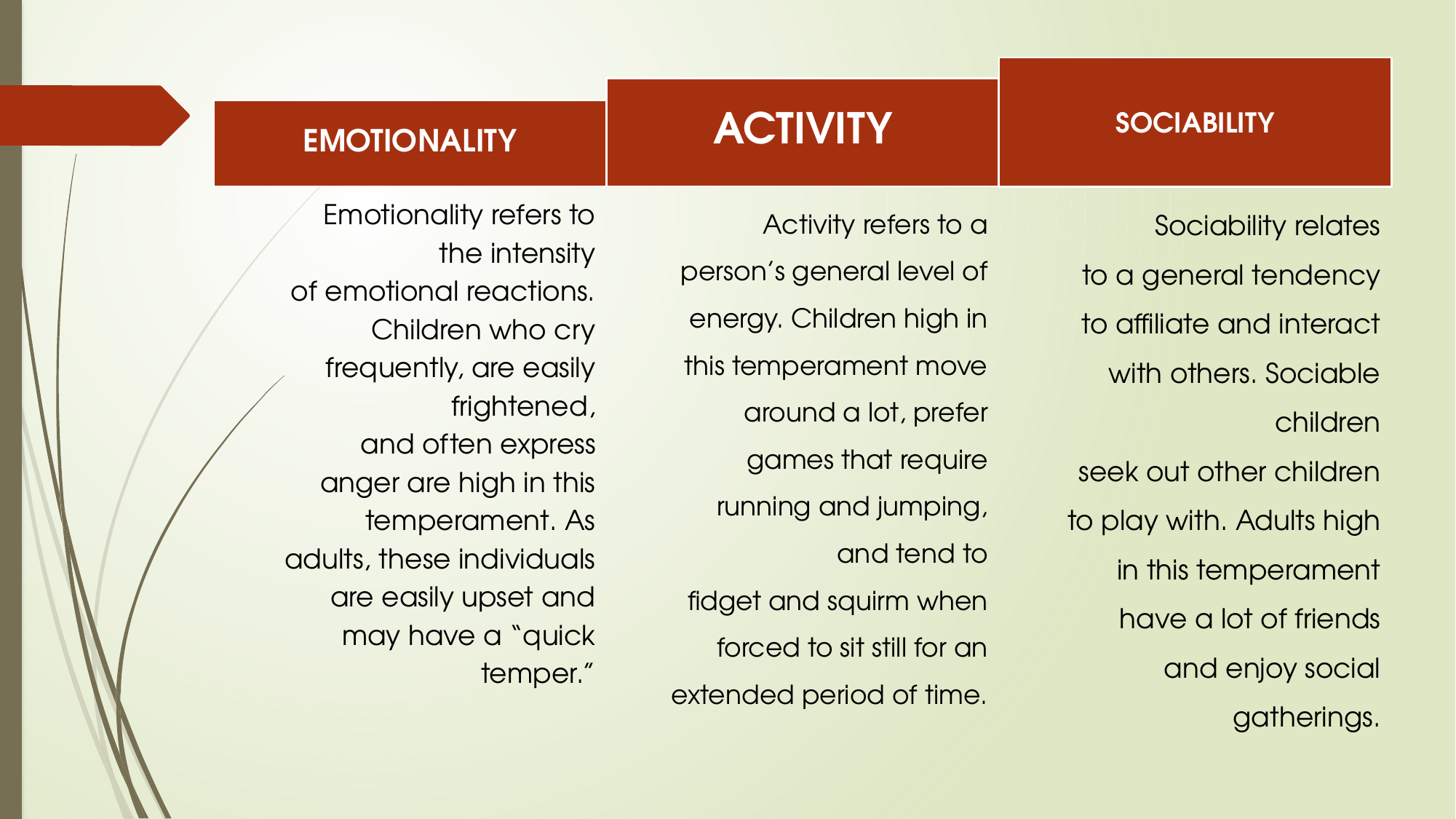

EMOTIONALITY
Emotionality refers to the intensity
ACTIVITY
Activity refers to a
SOCIABILITY
Sociability relates
of emotional reactions. Children who cry frequently, are easily frightened,
and often express anger are high in this temperament. As adults, these individuals
are easily upset and may have a “quick temper.”
fidget and squirm when forced to sit still for an extended period of time.
have a lot of friends and enjoy social gatherings.